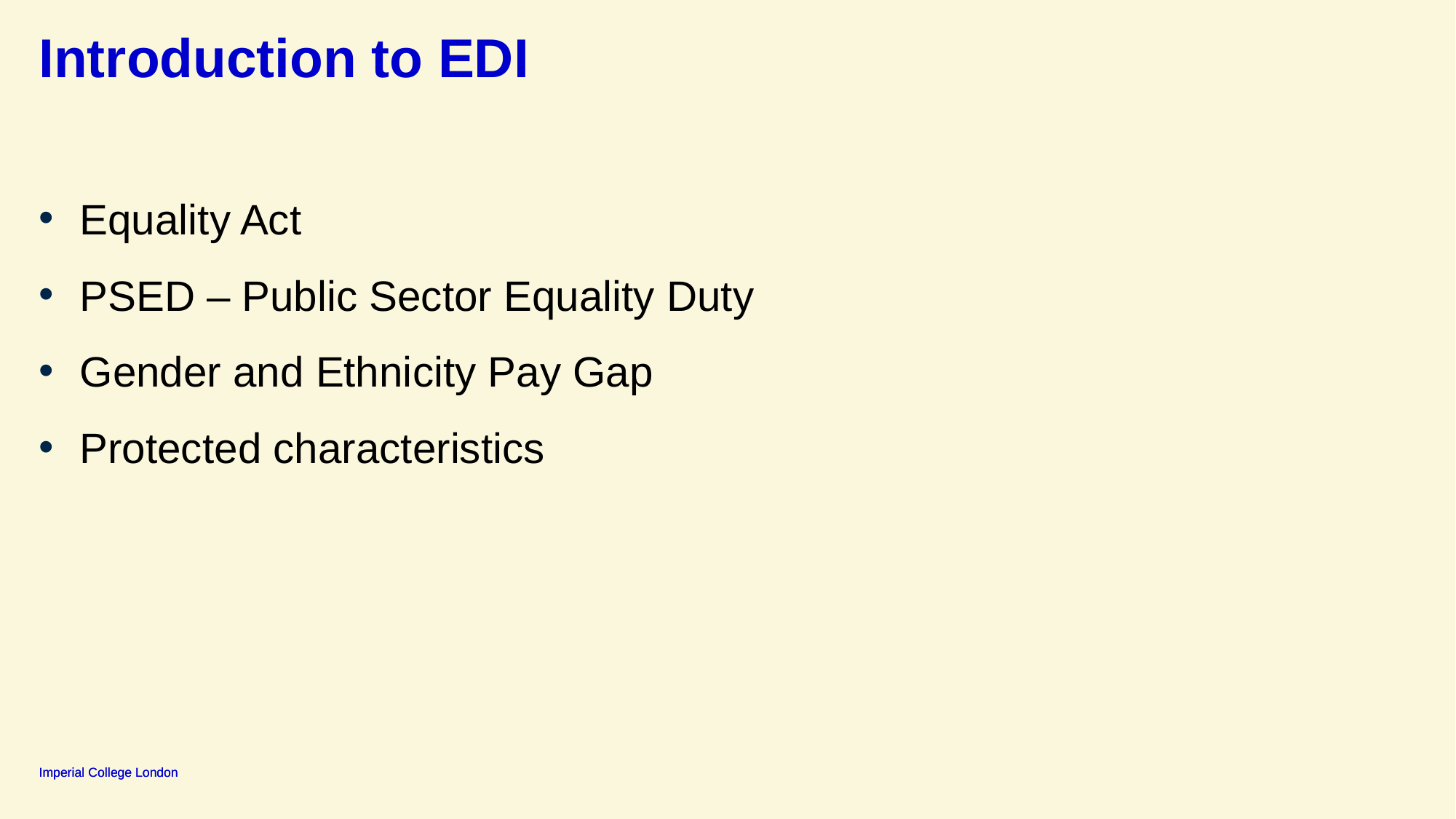

# Introduction to EDI

Equality Act
PSED – Public Sector Equality Duty
Gender and Ethnicity Pay Gap
Protected characteristics